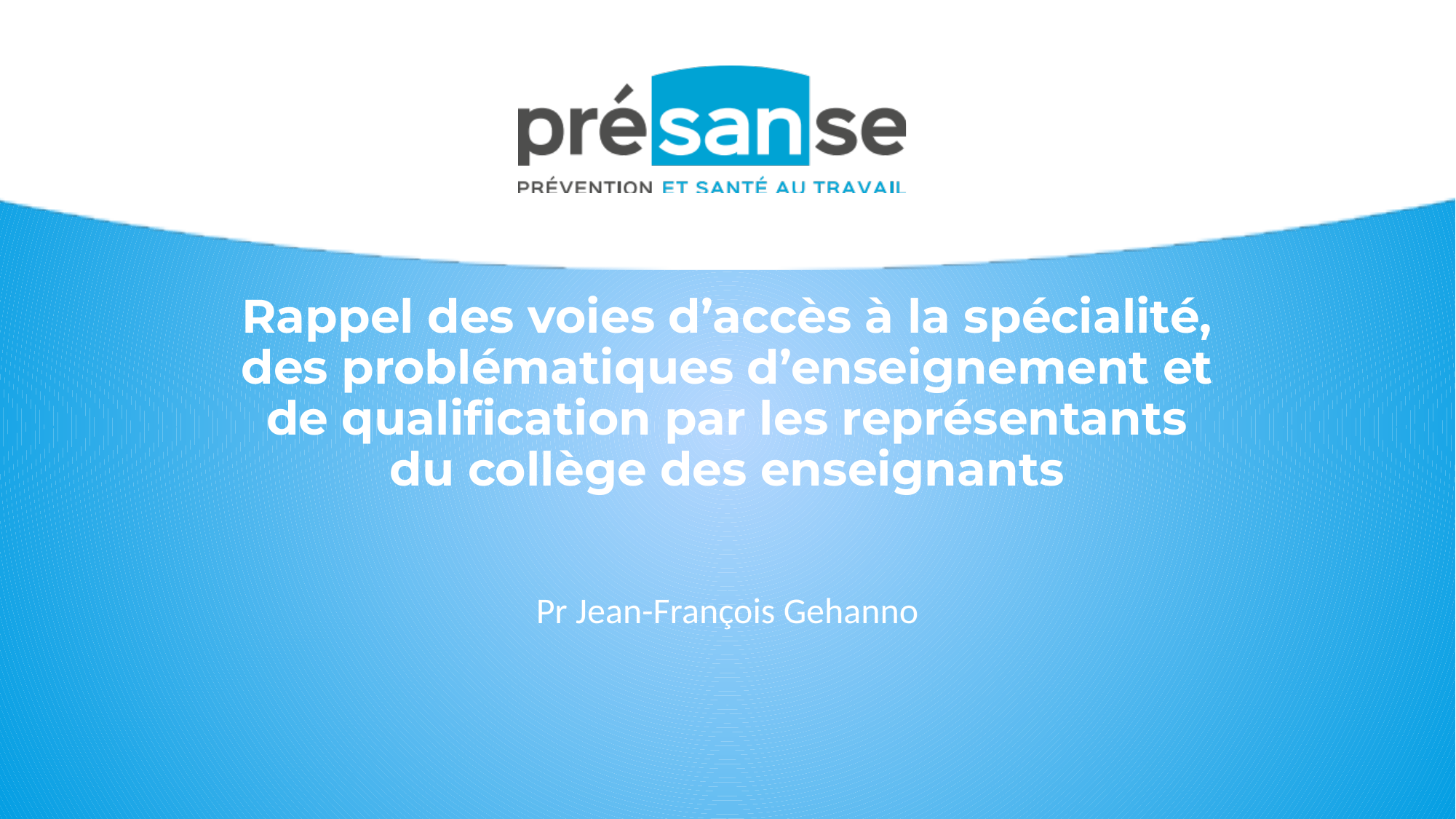

Rappel des voies d’accès à la spécialité, des problématiques d’enseignement et de qualification par les représentants du collège des enseignants
Pr Jean-François Gehanno